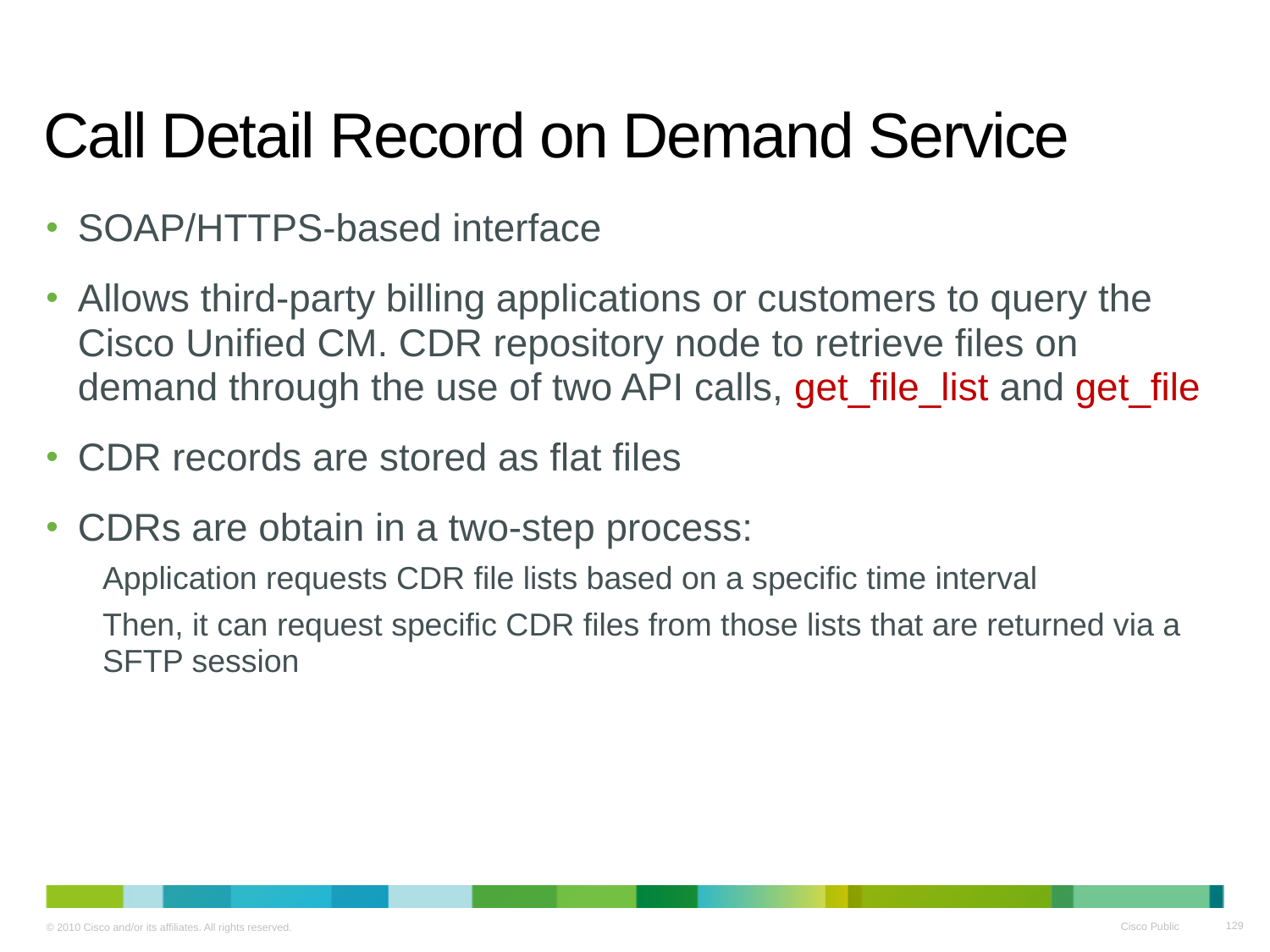

# Call Detail Record on Demand Service
SOAP/HTTPS-based interface
Allows third-party billing applications or customers to query the Cisco Unified CM. CDR repository node to retrieve files on demand through the use of two API calls, get_file_list and get_file
CDR records are stored as flat files
CDRs are obtain in a two-step process:
Application requests CDR file lists based on a specific time interval
Then, it can request specific CDR files from those lists that are returned via a SFTP session